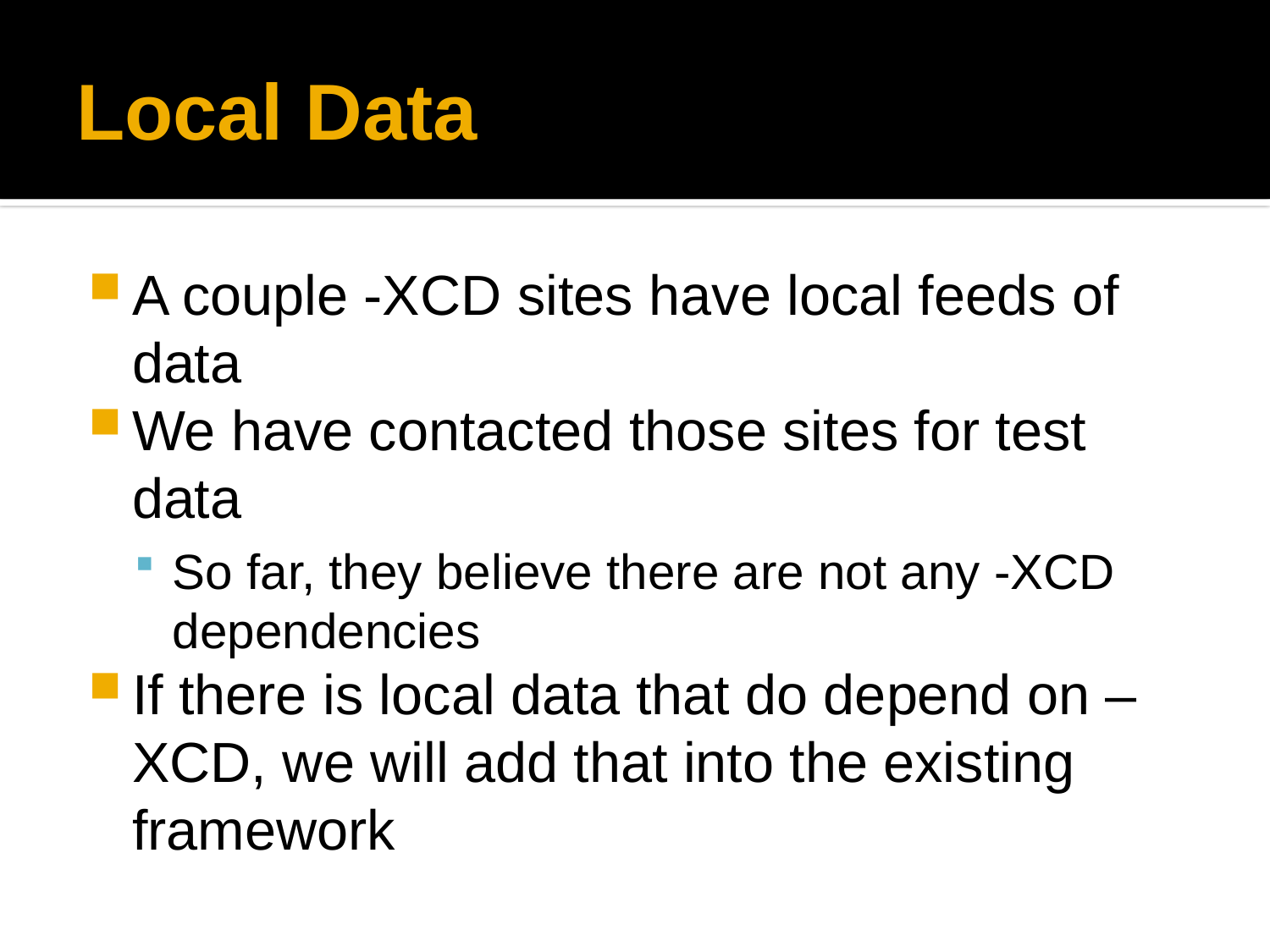

# Local Data
A couple -XCD sites have local feeds of data
We have contacted those sites for test data
So far, they believe there are not any -XCD dependencies
If there is local data that do depend on –XCD, we will add that into the existing framework